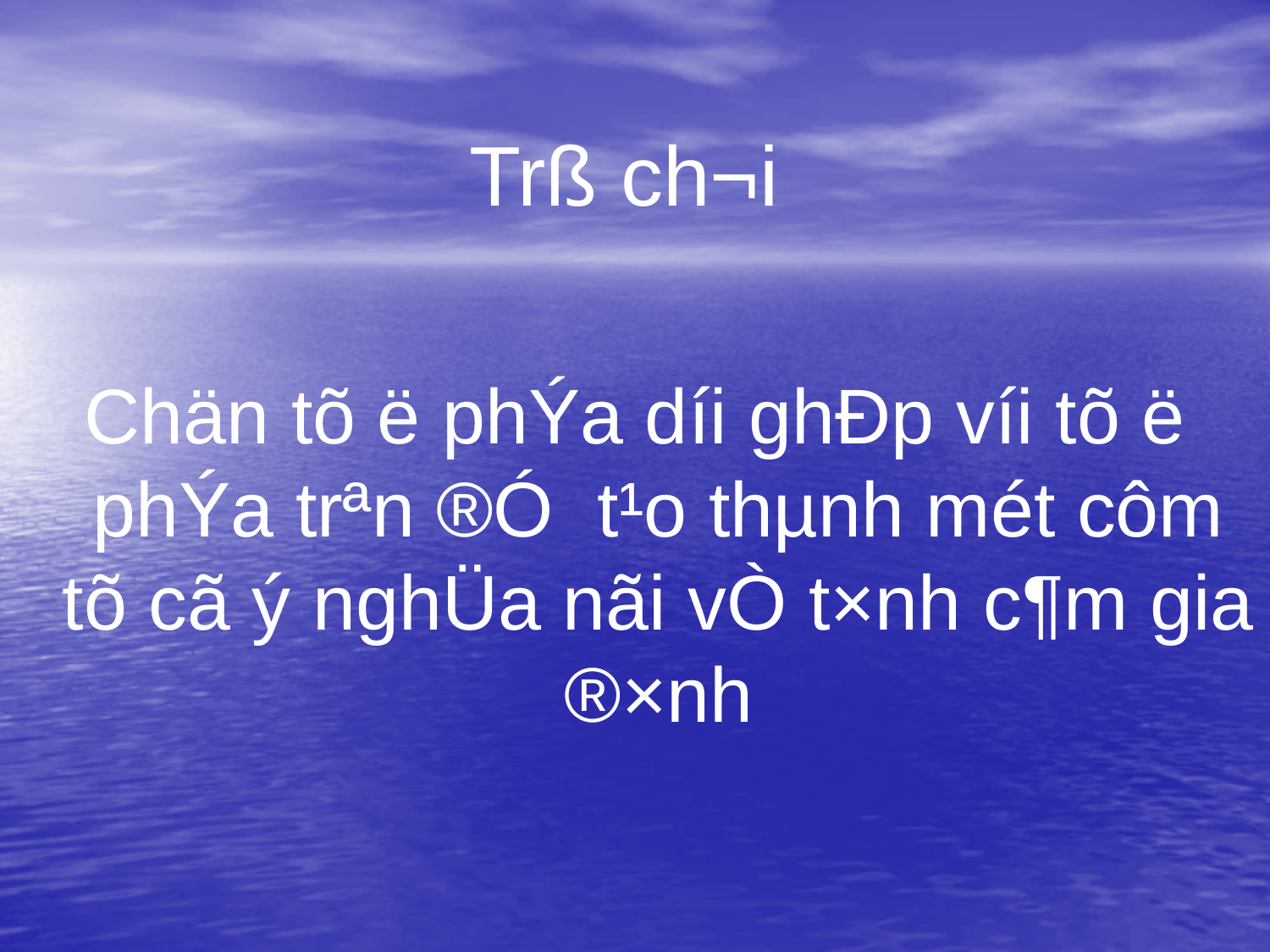

# Trß ch¬i
Chän tõ ë phÝa d­íi ghÐp víi tõ ë phÝa trªn ®Ó  t¹o thµnh mét côm tõ cã ý nghÜa nãi vÒ t×nh c¶m gia ®×nh